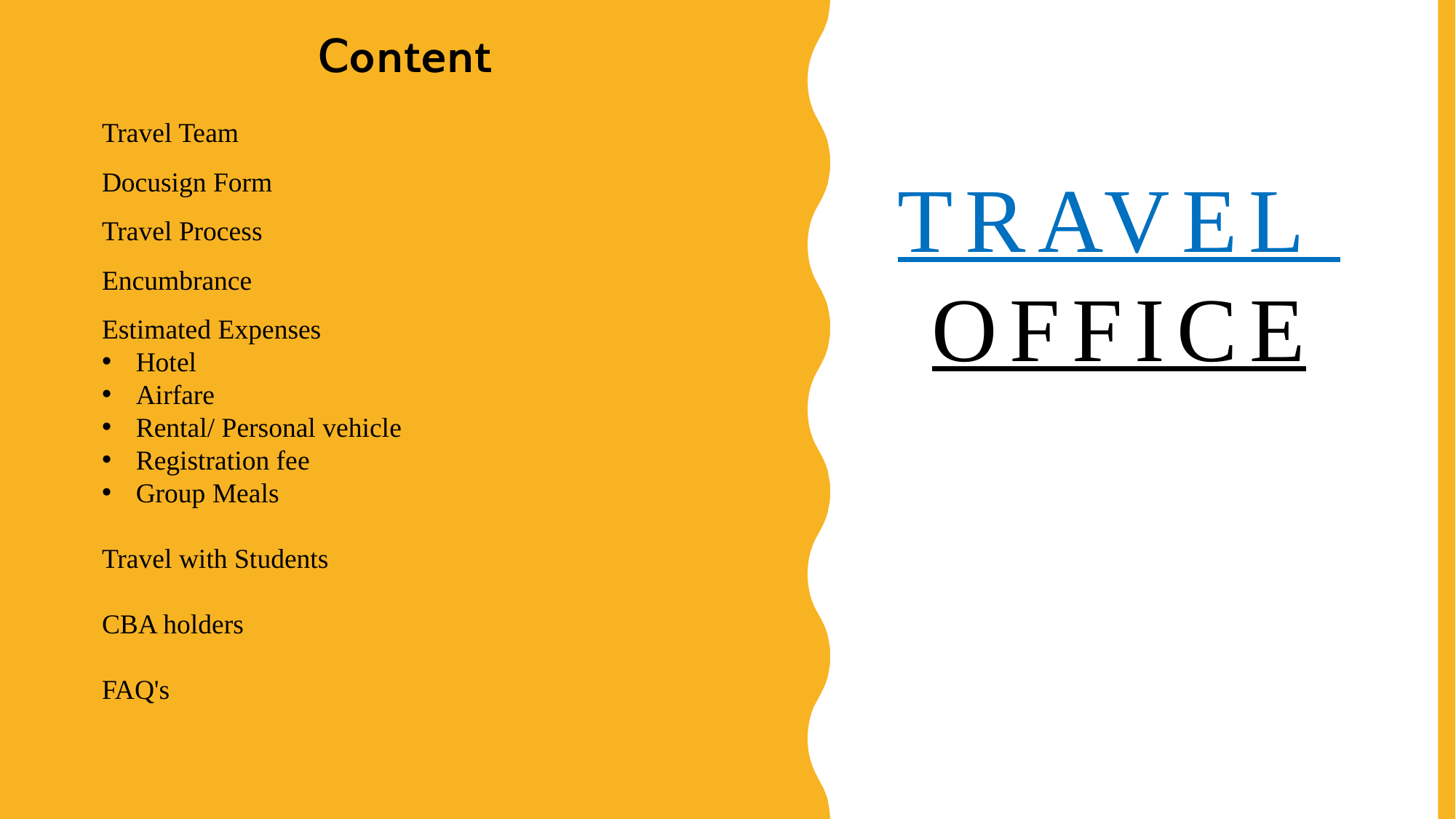

Content
Travel Team
Docusign Form
Travel Process
Encumbrance
Estimated Expenses
Hotel
Airfare
Rental/ Personal vehicle
Registration fee
Group Meals

Travel with Students

CBA holders

FAQ's
Travel 
Office